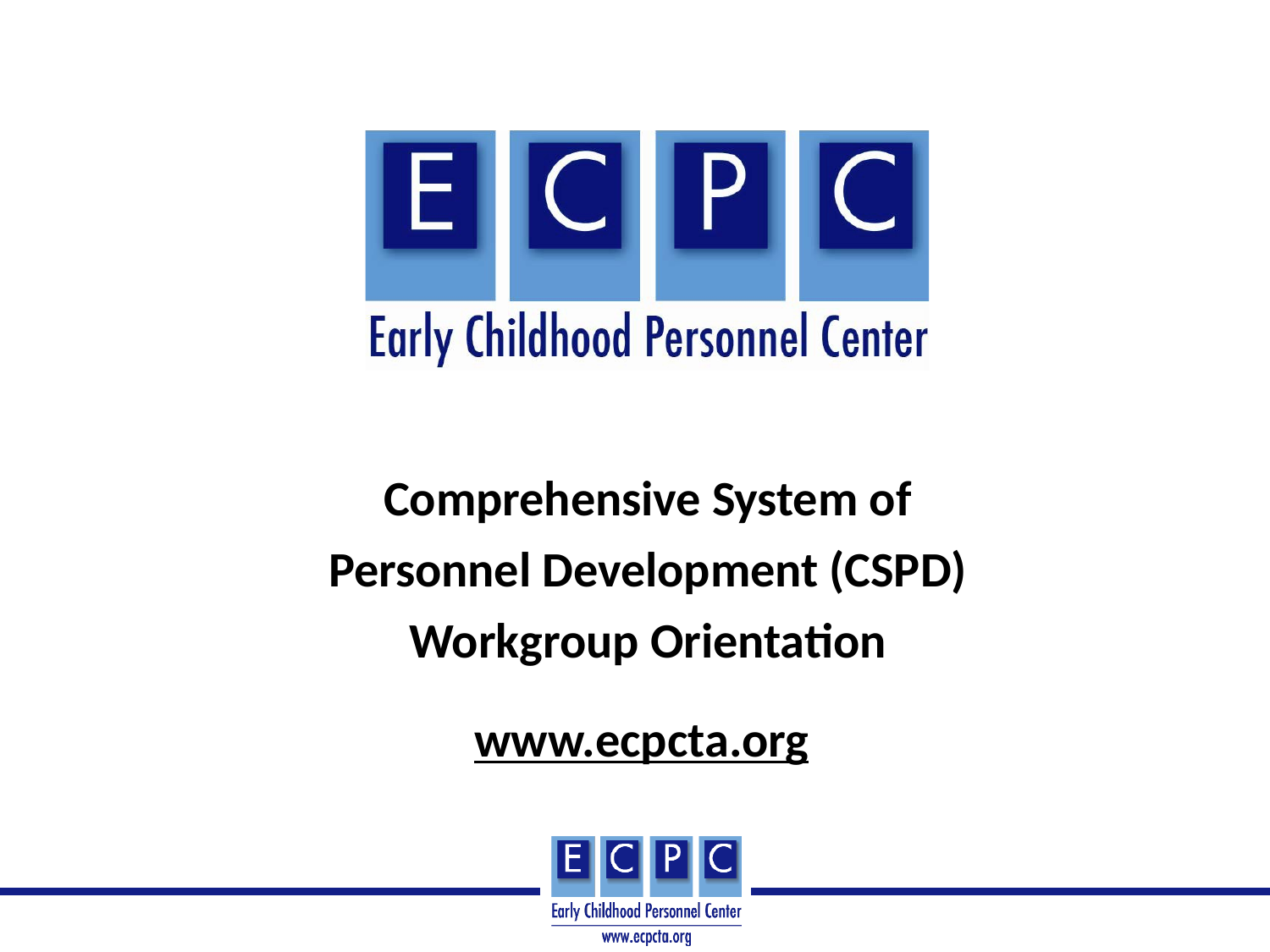

Comprehensive System of Personnel Development (CSPD) Workgroup Orientation
www.ecpcta.org